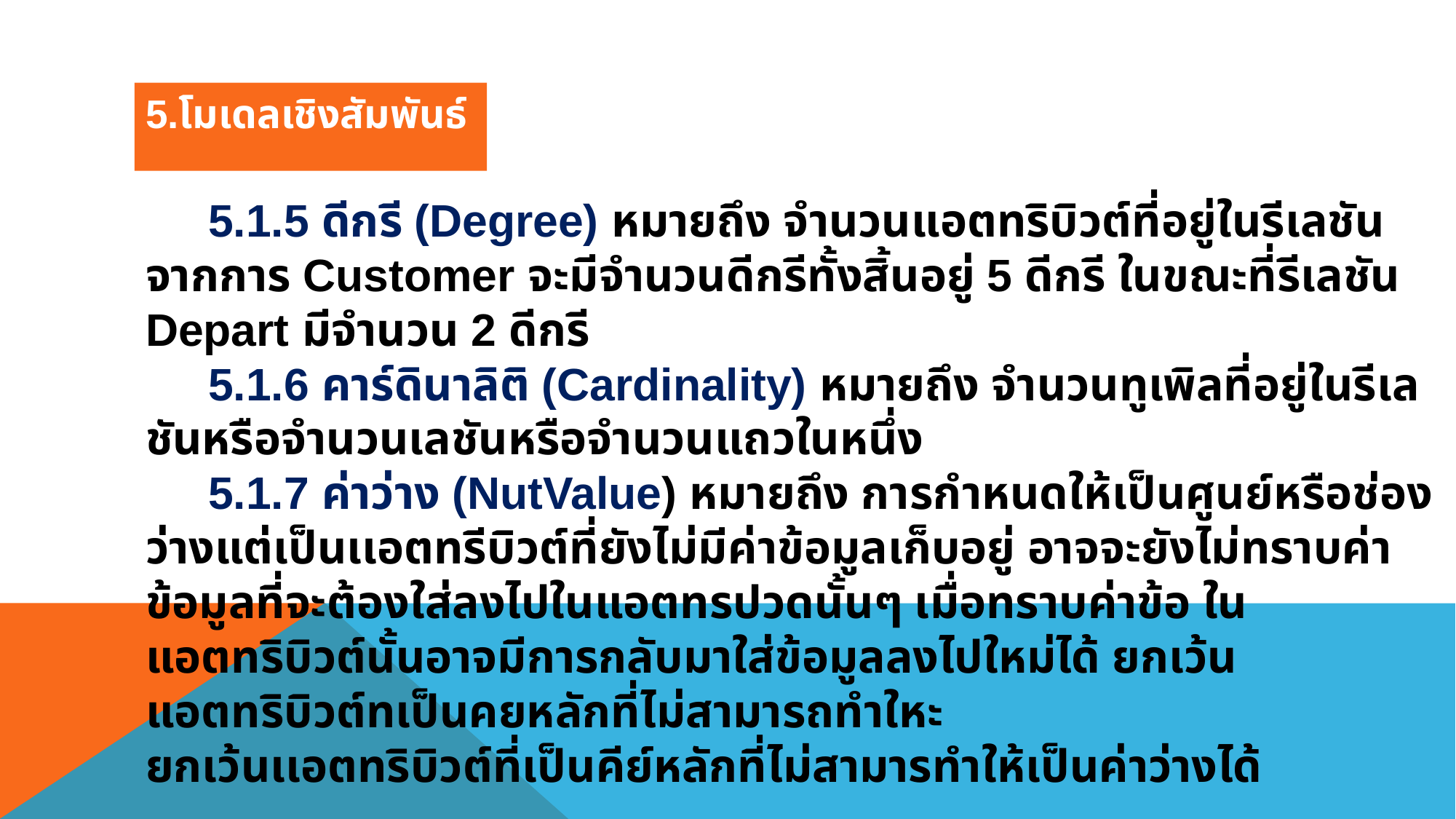

5.โมเดลเชิงสัมพันธ์
     5.1.5 ดีกรี (Degree) หมายถึง จํานวนแอตทริบิวต์ที่อยู่ในรีเลชันจากการ Customer จะมีจํานวนดีกรีทั้งสิ้นอยู่ 5 ดีกรี ในขณะที่รีเลชัน Depart มีจํานวน 2 ดีกรี
     5.1.6 คาร์ดินาลิติ (Cardinality) หมายถึง จํานวนทูเพิลที่อยู่ในรีเลชันหรือจํานวนเลชันหรือจํานวนแถวในหนึ่ง
     5.1.7 ค่าว่าง (NutValue) หมายถึง การกําหนดให้เป็นศูนย์หรือช่องว่างแต่เป็นเเอตทรีบิวต์ที่ยังไม่มีค่าข้อมูลเก็บอยู่ อาจจะยังไม่ทราบค่าข้อมูลที่จะต้องใส่ลงไปในแอตทรปวดนั้นๆ เมื่อทราบค่าข้อ ในแอตทริบิวต์นั้นอาจมีการกลับมาใส่ข้อมูลลงไปใหม่ได้ ยกเว้นแอตทริบิวต์ทเป็นคยหลักที่ไม่สามารถทําใหะ
ยกเว้นเเอตทริบิวต์ที่เป็นคีย์หลักที่ไม่สามารทำให้เป็นค่าว่างได้